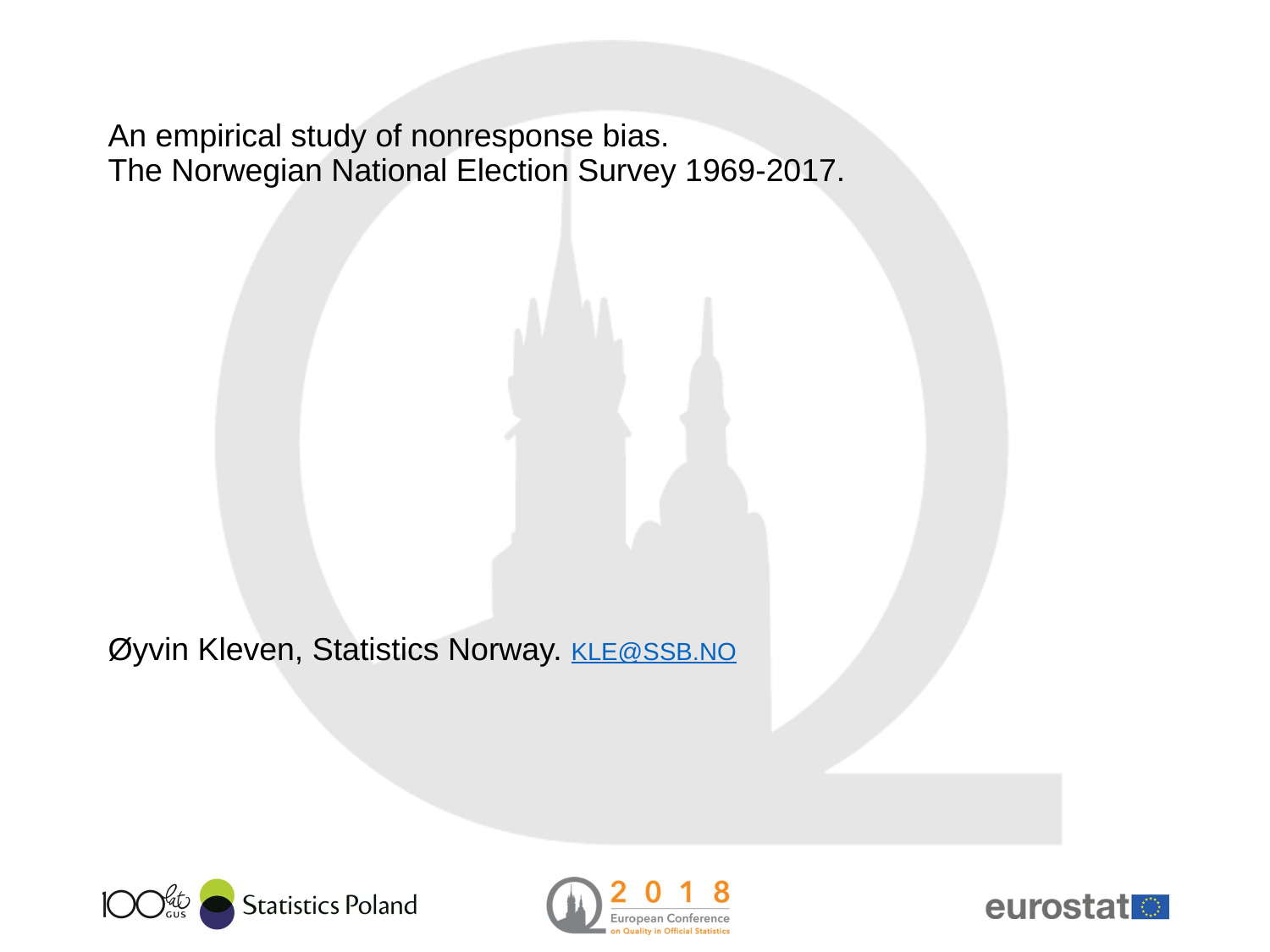

# An empirical study of nonresponse bias. The Norwegian National Election Survey 1969-2017.

Øyvin Kleven, Statistics Norway. KLE@SSB.NO